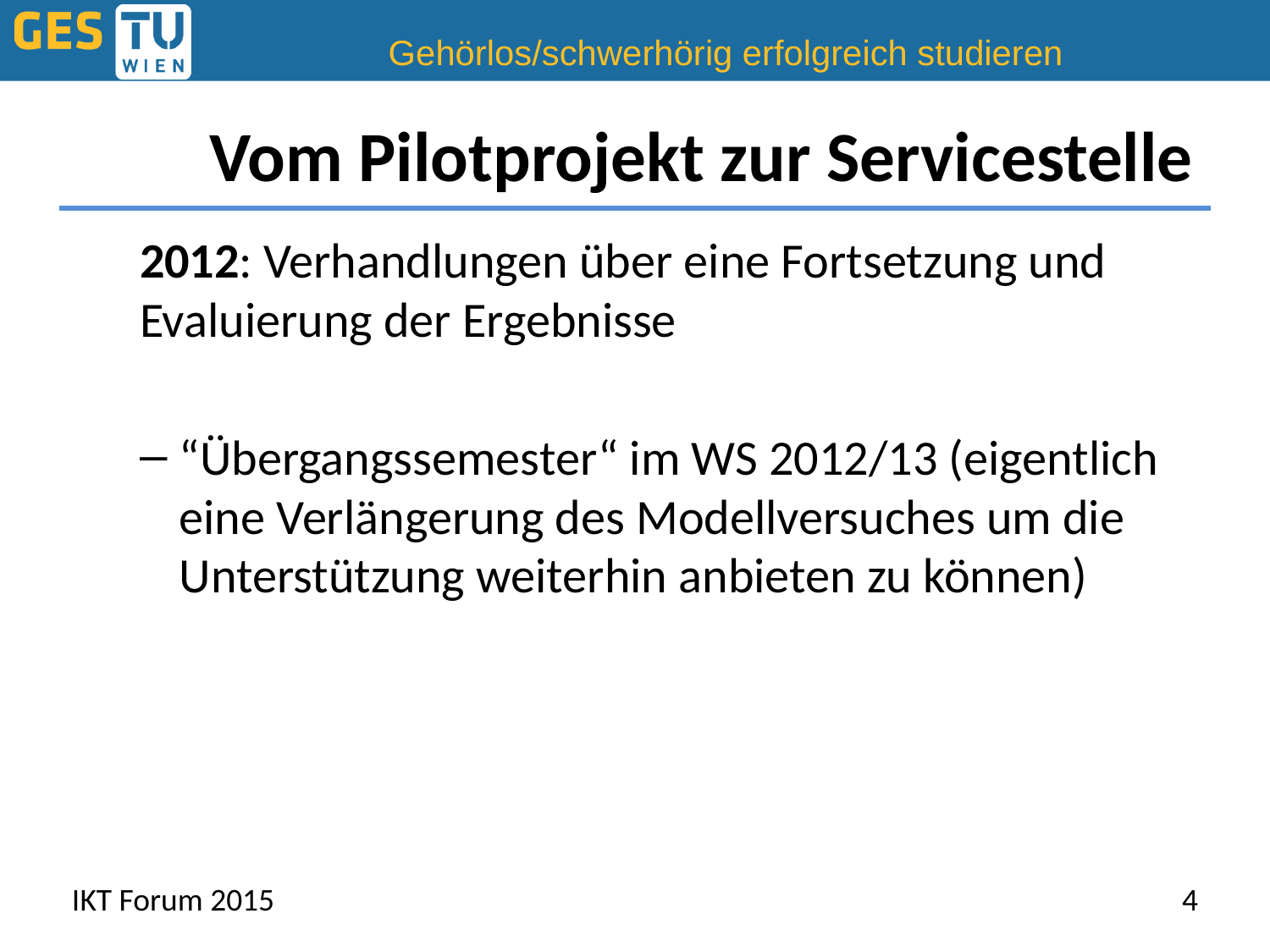

# Vom Pilotprojekt zur Servicestelle
2012: Verhandlungen über eine Fortsetzung und Evaluierung der Ergebnisse

“Übergangssemester“ im WS 2012/13 (eigentlich eine Verlängerung des Modellversuches um die Unterstützung weiterhin anbieten zu können)